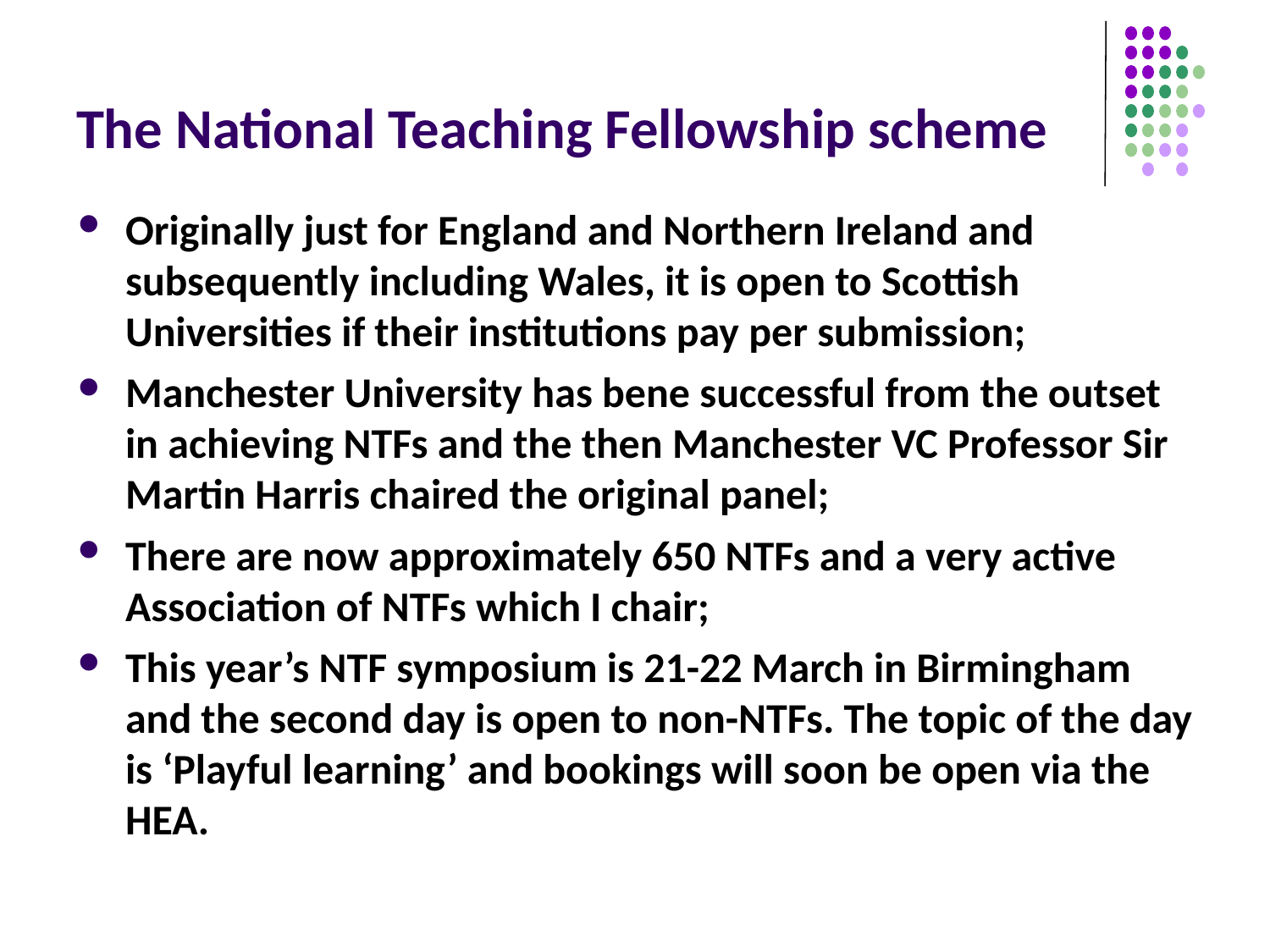

# The National Teaching Fellowship scheme
Originally just for England and Northern Ireland and subsequently including Wales, it is open to Scottish Universities if their institutions pay per submission;
Manchester University has bene successful from the outset in achieving NTFs and the then Manchester VC Professor Sir Martin Harris chaired the original panel;
There are now approximately 650 NTFs and a very active Association of NTFs which I chair;
This year’s NTF symposium is 21-22 March in Birmingham and the second day is open to non-NTFs. The topic of the day is ‘Playful learning’ and bookings will soon be open via the HEA.